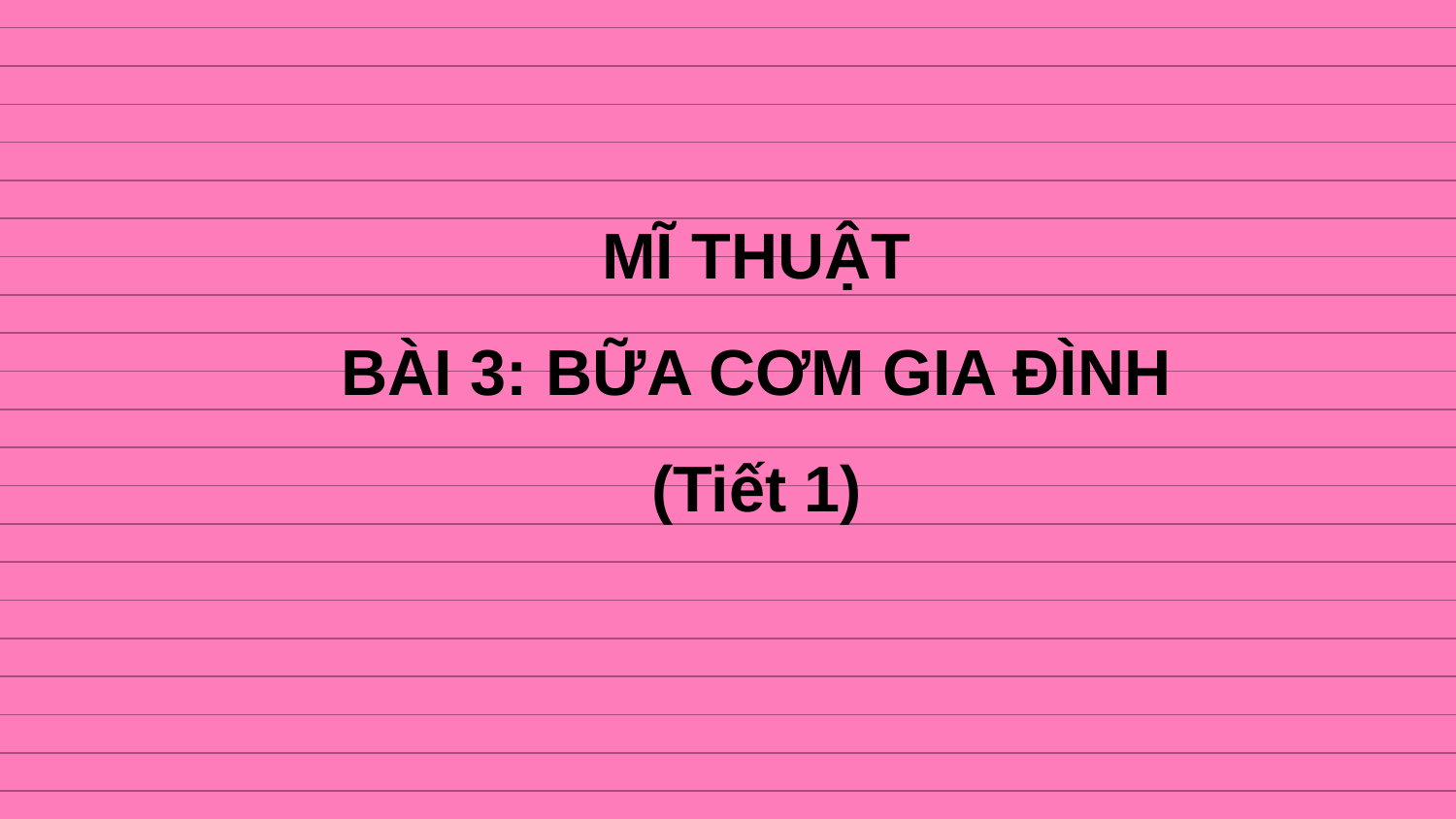

MĨ THUẬT
BÀI 3: BỮA CƠM GIA ĐÌNH (Tiết 1)